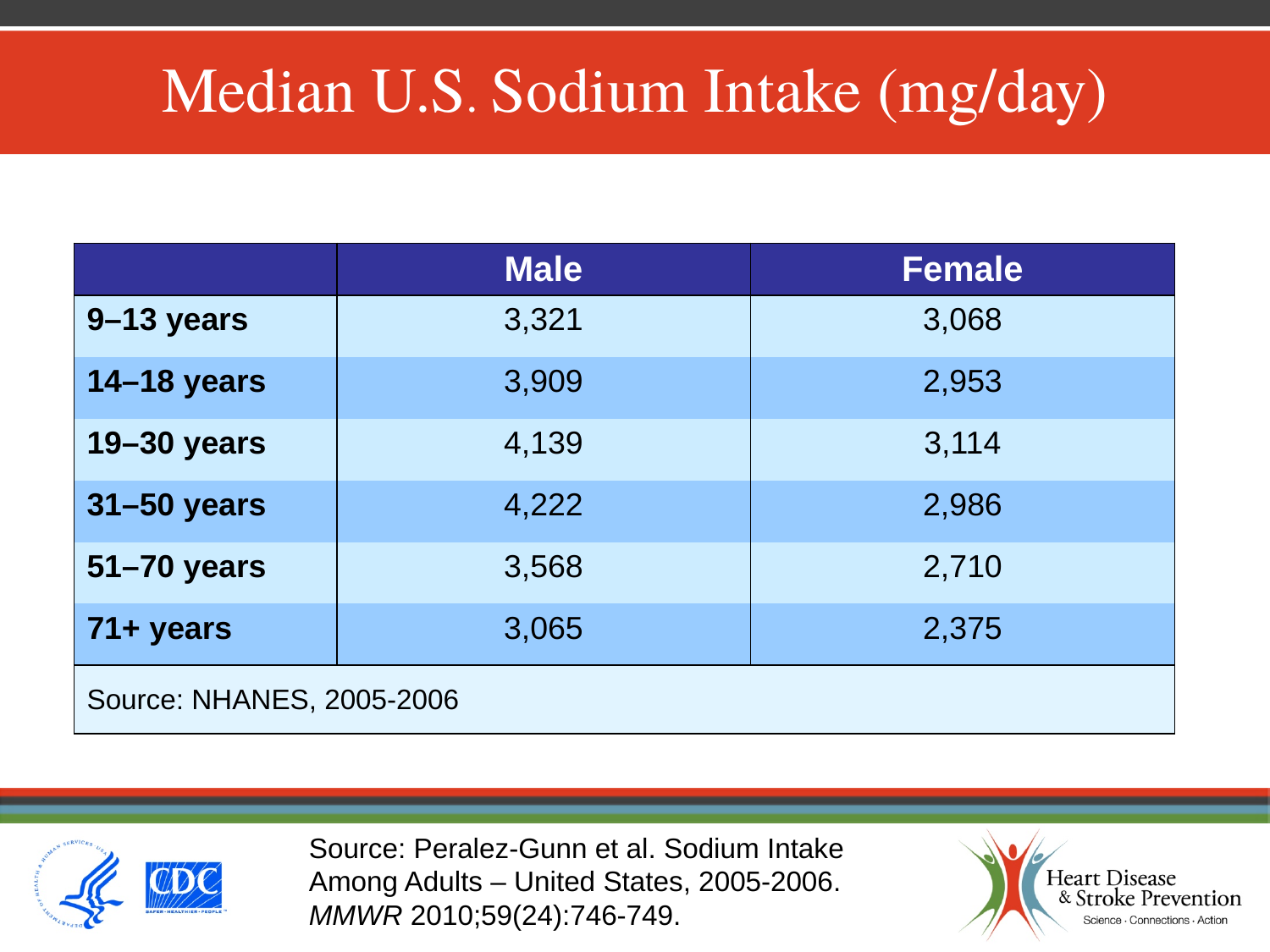

Median U.S. Sodium Intake (mg/day)
|  | Male | Female |
| --- | --- | --- |
| 9–13 years | 3,321 | 3,068 |
| 14–18 years | 3,909 | 2,953 |
| 19–30 years | 4,139 | 3,114 |
| 31–50 years | 4,222 | 2,986 |
| 51–70 years | 3,568 | 2,710 |
| 71+ years | 3,065 | 2,375 |
| Source: NHANES, 2005-2006 |  |  |
Source: Peralez-Gunn et al. Sodium Intake Among Adults – United States, 2005-2006. MMWR 2010;59(24):746-749.